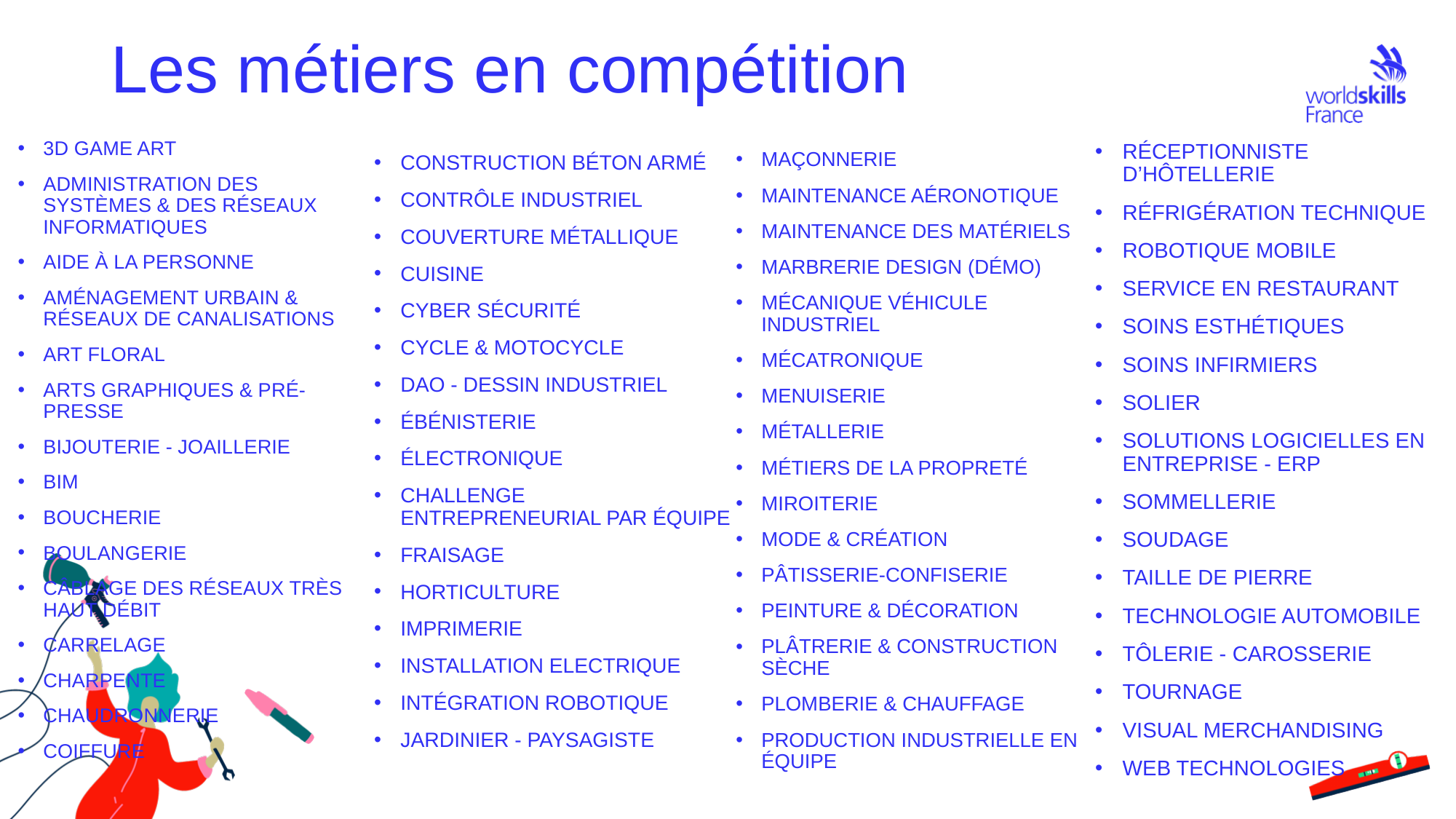

# Les métiers en compétition
3D GAME ART
ADMINISTRATION DES SYSTÈMES & DES RÉSEAUX INFORMATIQUES
AIDE À LA PERSONNE
AMÉNAGEMENT URBAIN & RÉSEAUX DE CANALISATIONS
ART FLORAL
ARTS GRAPHIQUES & PRÉ-PRESSE
BIJOUTERIE - JOAILLERIE
BIM
BOUCHERIE
BOULANGERIE
CÂBLAGE DES RÉSEAUX TRÈS HAUT DÉBIT
CARRELAGE
CHARPENTE
CHAUDRONNERIE
COIFFURE
RÉCEPTIONNISTE D’HÔTELLERIE
RÉFRIGÉRATION TECHNIQUE
ROBOTIQUE MOBILE
SERVICE EN RESTAURANT
SOINS ESTHÉTIQUES
SOINS INFIRMIERS
SOLIER
SOLUTIONS LOGICIELLES EN ENTREPRISE - ERP
SOMMELLERIE
SOUDAGE
TAILLE DE PIERRE
TECHNOLOGIE AUTOMOBILE
TÔLERIE - CAROSSERIE
TOURNAGE
VISUAL MERCHANDISING
WEB TECHNOLOGIES

MAÇONNERIE
MAINTENANCE AÉRONOTIQUE
MAINTENANCE DES MATÉRIELS
MARBRERIE DESIGN (DÉMO)
MÉCANIQUE VÉHICULE INDUSTRIEL
MÉCATRONIQUE
MENUISERIE
MÉTALLERIE
MÉTIERS DE LA PROPRETÉ
MIROITERIE
MODE & CRÉATION
PÂTISSERIE-CONFISERIE
PEINTURE & DÉCORATION
PLÂTRERIE & CONSTRUCTION SÈCHE
PLOMBERIE & CHAUFFAGE
PRODUCTION INDUSTRIELLE EN ÉQUIPE
CONSTRUCTION BÉTON ARMÉ
CONTRÔLE INDUSTRIEL
COUVERTURE MÉTALLIQUE
CUISINE
CYBER SÉCURITÉ
CYCLE & MOTOCYCLE
DAO - DESSIN INDUSTRIEL
ÉBÉNISTERIE
ÉLECTRONIQUE
CHALLENGE ENTREPRENEURIAL PAR ÉQUIPE
FRAISAGE
HORTICULTURE
IMPRIMERIE
INSTALLATION ELECTRIQUE
INTÉGRATION ROBOTIQUE
JARDINIER - PAYSAGISTE